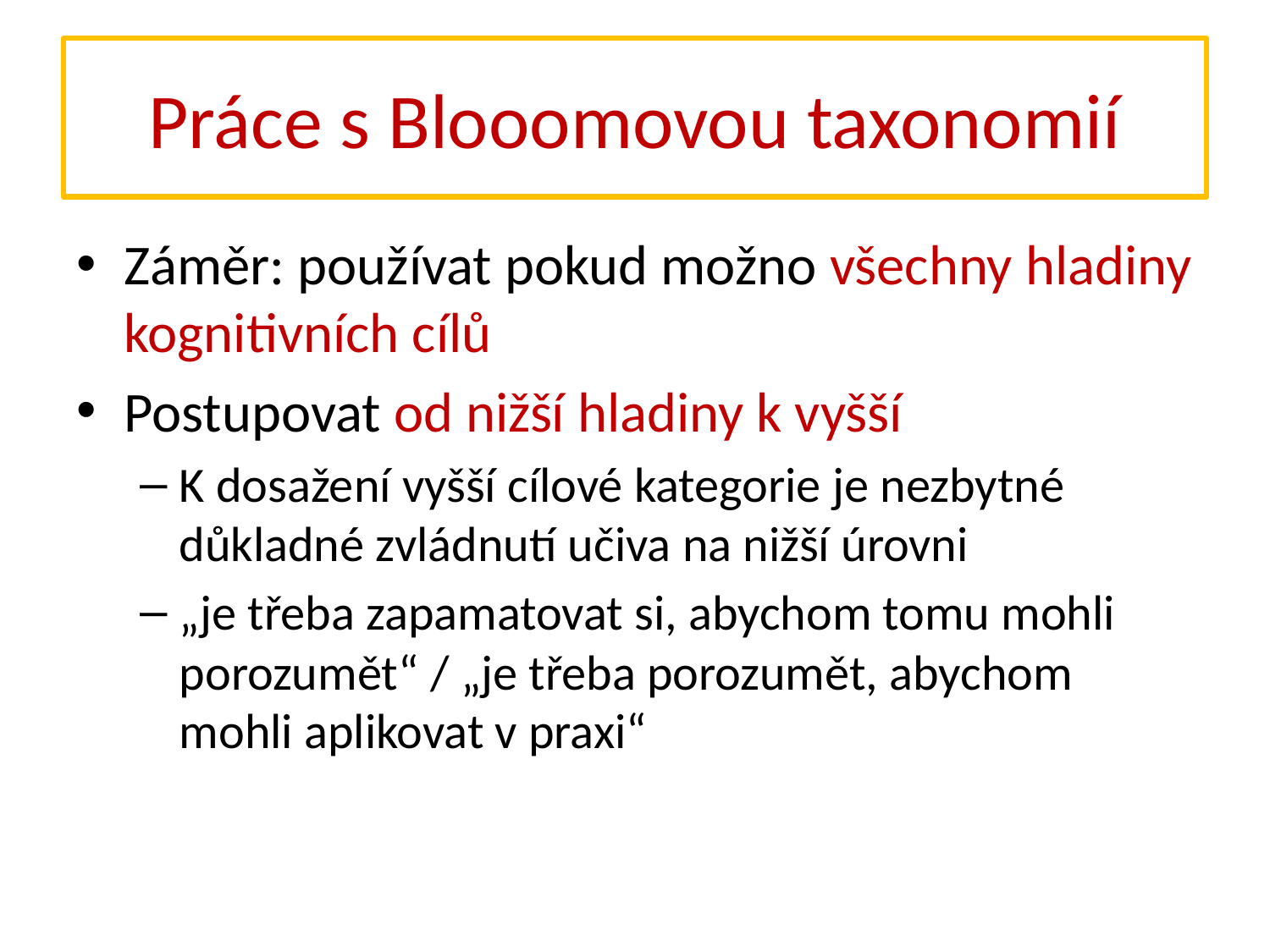

# Práce s Blooomovou taxonomií
Záměr: používat pokud možno všechny hladiny kognitivních cílů
Postupovat od nižší hladiny k vyšší
K dosažení vyšší cílové kategorie je nezbytné důkladné zvládnutí učiva na nižší úrovni
„je třeba zapamatovat si, abychom tomu mohli porozumět“ / „je třeba porozumět, abychom mohli aplikovat v praxi“